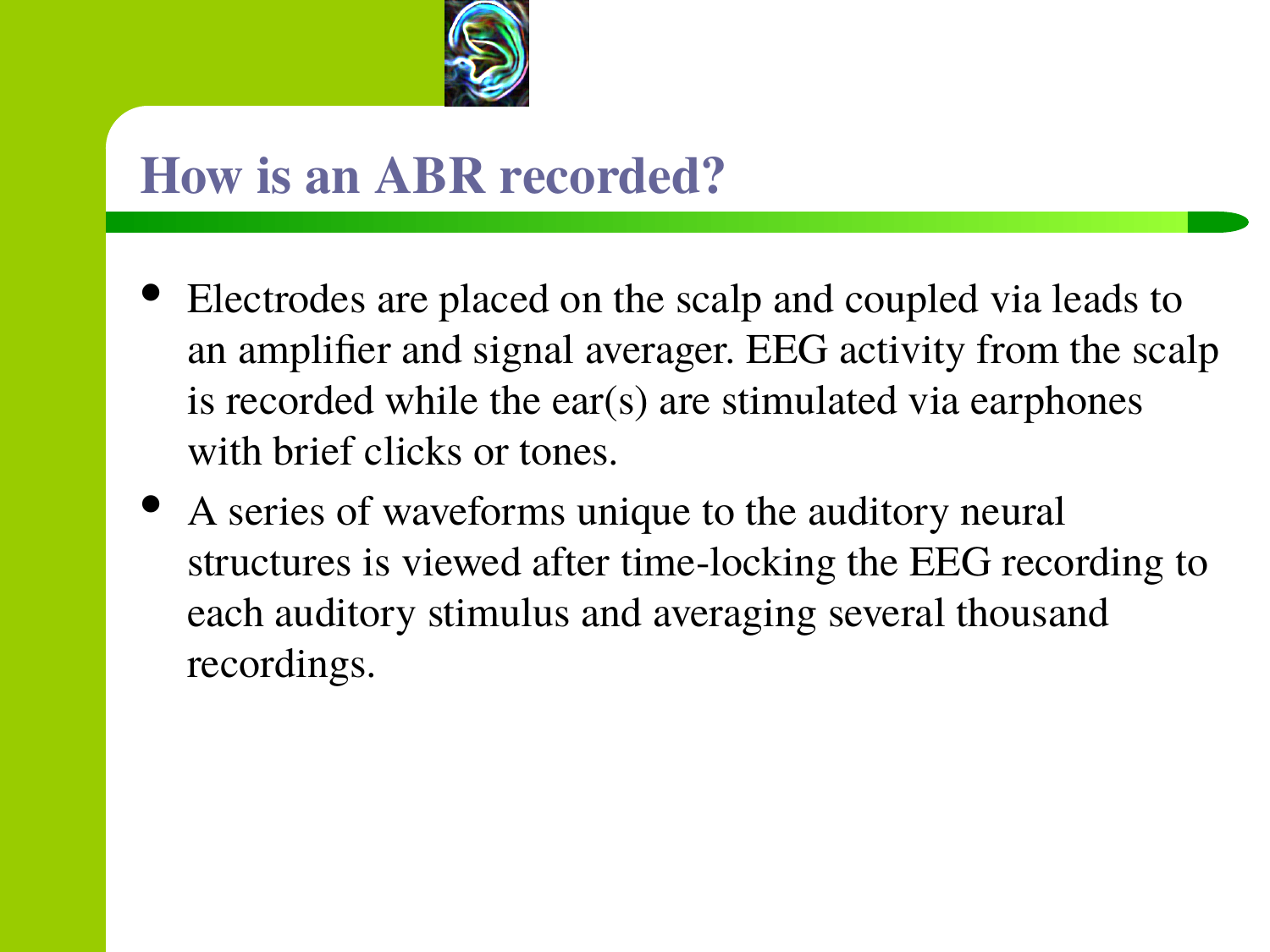

# How is an ABR recorded?
Electrodes are placed on the scalp and coupled via leads to an amplifier and signal averager. EEG activity from the scalp is recorded while the ear(s) are stimulated via earphones with brief clicks or tones.
A series of waveforms unique to the auditory neural structures is viewed after time-locking the EEG recording to each auditory stimulus and averaging several thousand recordings.